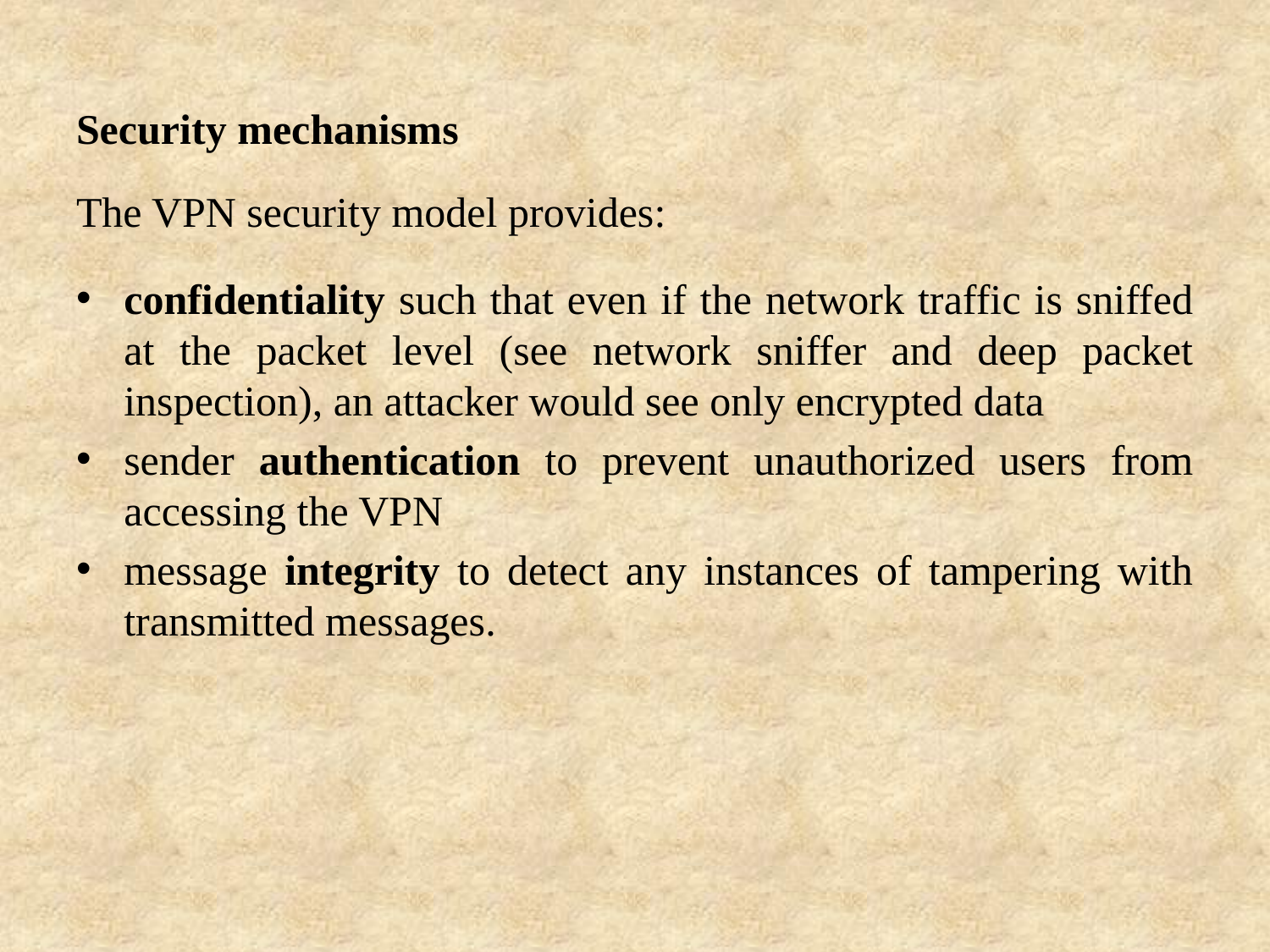

Security mechanisms

The VPN security model provides:

confidentiality such that even if the network traffic is sniffed at the packet level (see network sniffer and deep packet inspection), an attacker would see only encrypted data
sender authentication to prevent unauthorized users from accessing the VPN
message integrity to detect any instances of tampering with transmitted messages.